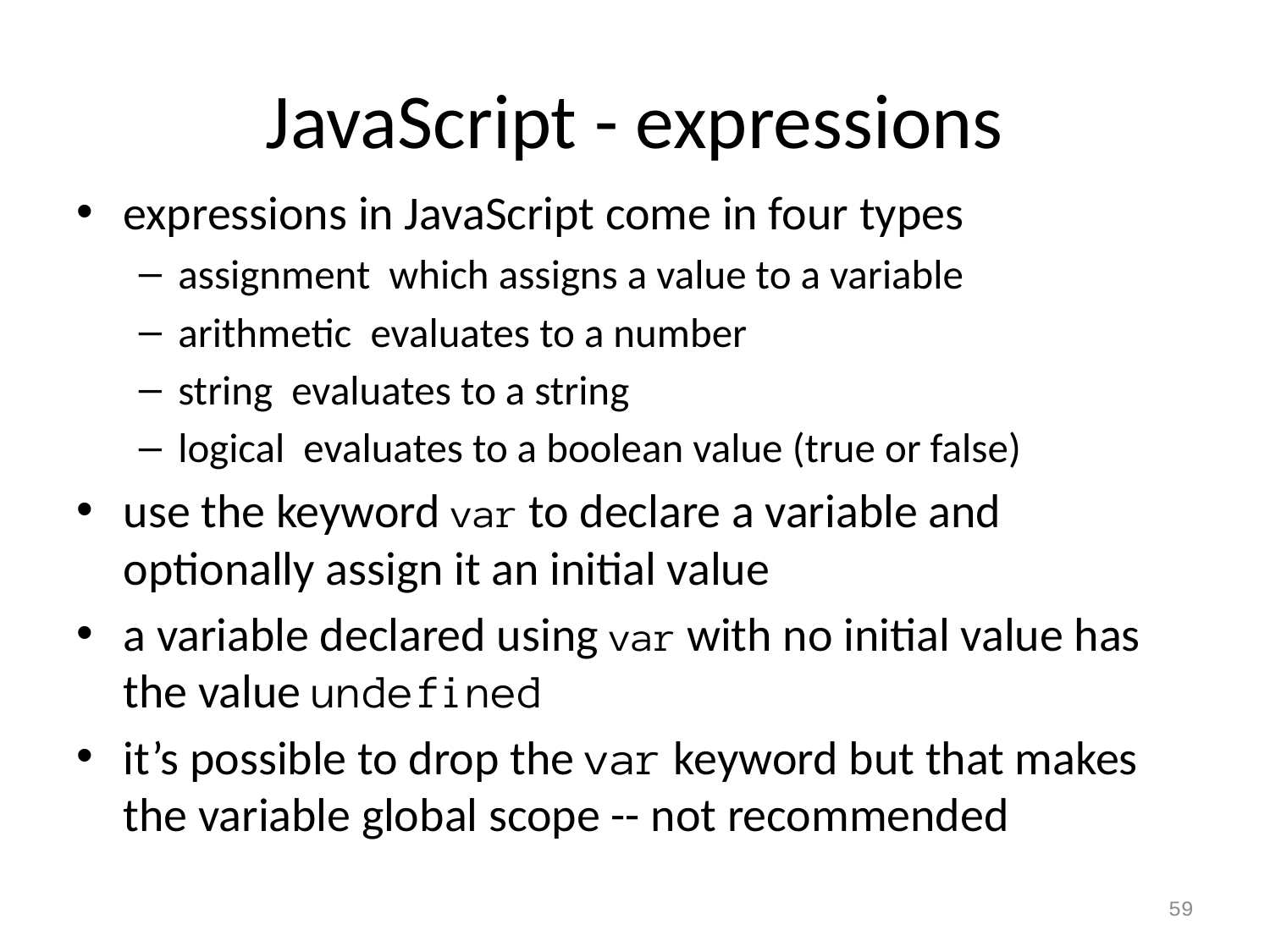

# JavaScript - expressions
expressions in JavaScript come in four types
assignment  which assigns a value to a variable
arithmetic  evaluates to a number
string  evaluates to a string
logical  evaluates to a boolean value (true or false)
use the keyword var to declare a variable and optionally assign it an initial value
a variable declared using var with no initial value has the value undefined
it’s possible to drop the var keyword but that makes the variable global scope -- not recommended

59